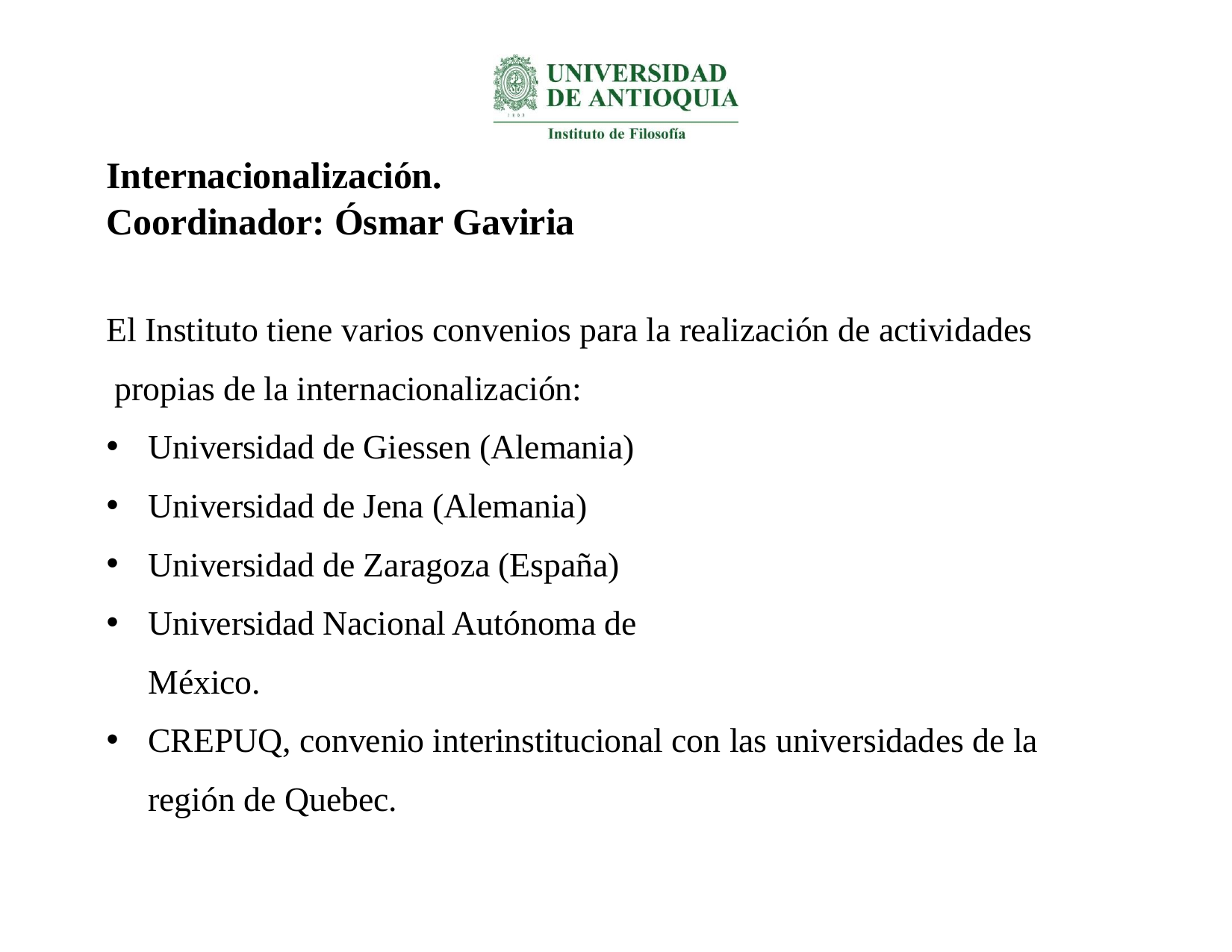

Internacionalización.
Coordinador: Ósmar Gaviria

El Instituto tiene varios convenios para la realización de actividades  propias de la internacionalización:
Universidad de Giessen (Alemania)
Universidad de Jena (Alemania)
Universidad de Zaragoza (España)
Universidad Nacional Autónoma de México.
CREPUQ, convenio interinstitucional con las universidades de la  región de Quebec.